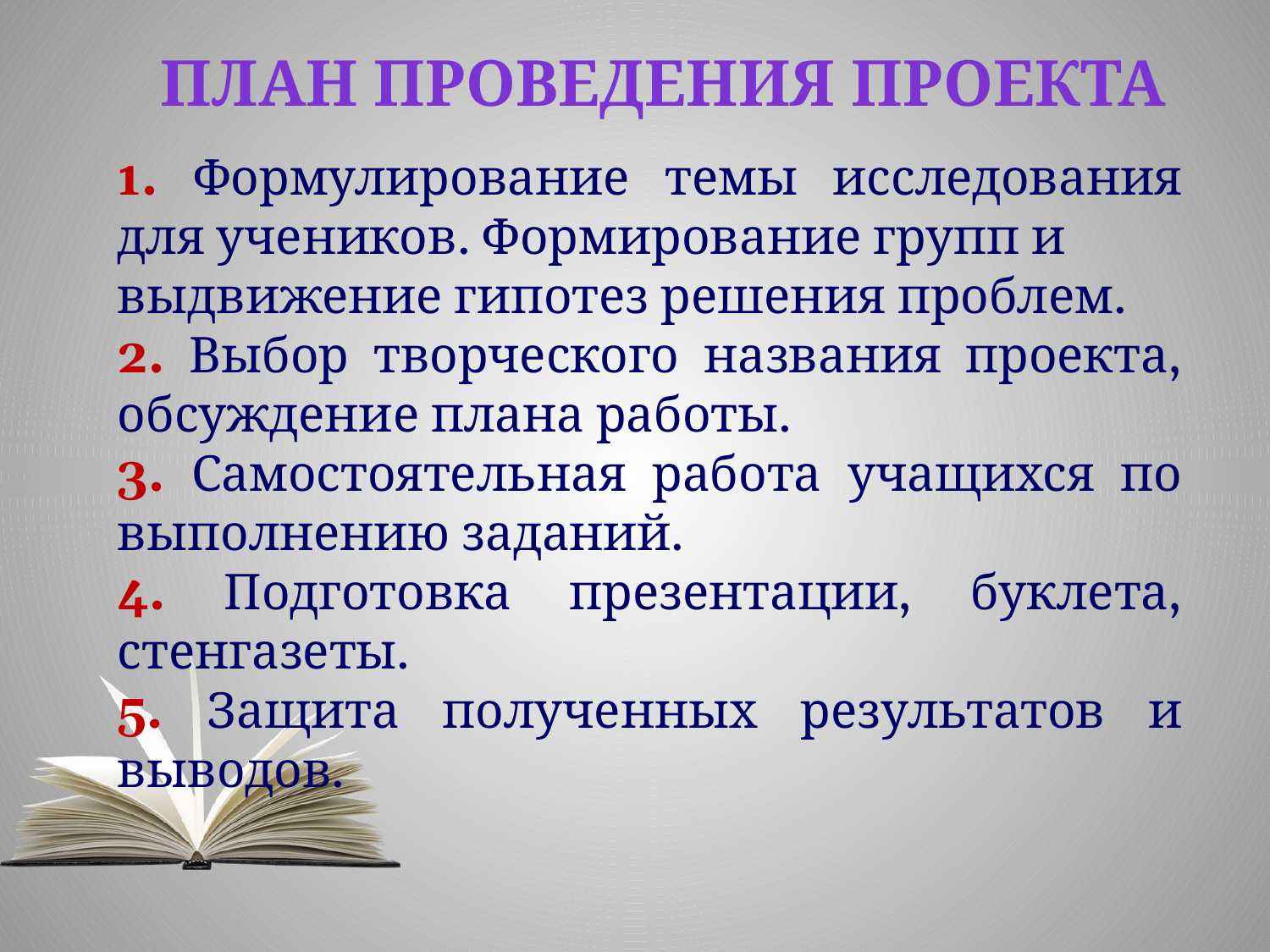

План проведения проекта
1. Формулирование темы исследования для учеников. Формирование групп и
выдвижение гипотез решения проблем.
2. Выбор творческого названия проекта, обсуждение плана работы.
3. Самостоятельная работа учащихся по выполнению заданий.
4. Подготовка презентации, буклета, стенгазеты.
5. Защита полученных результатов и выводов.